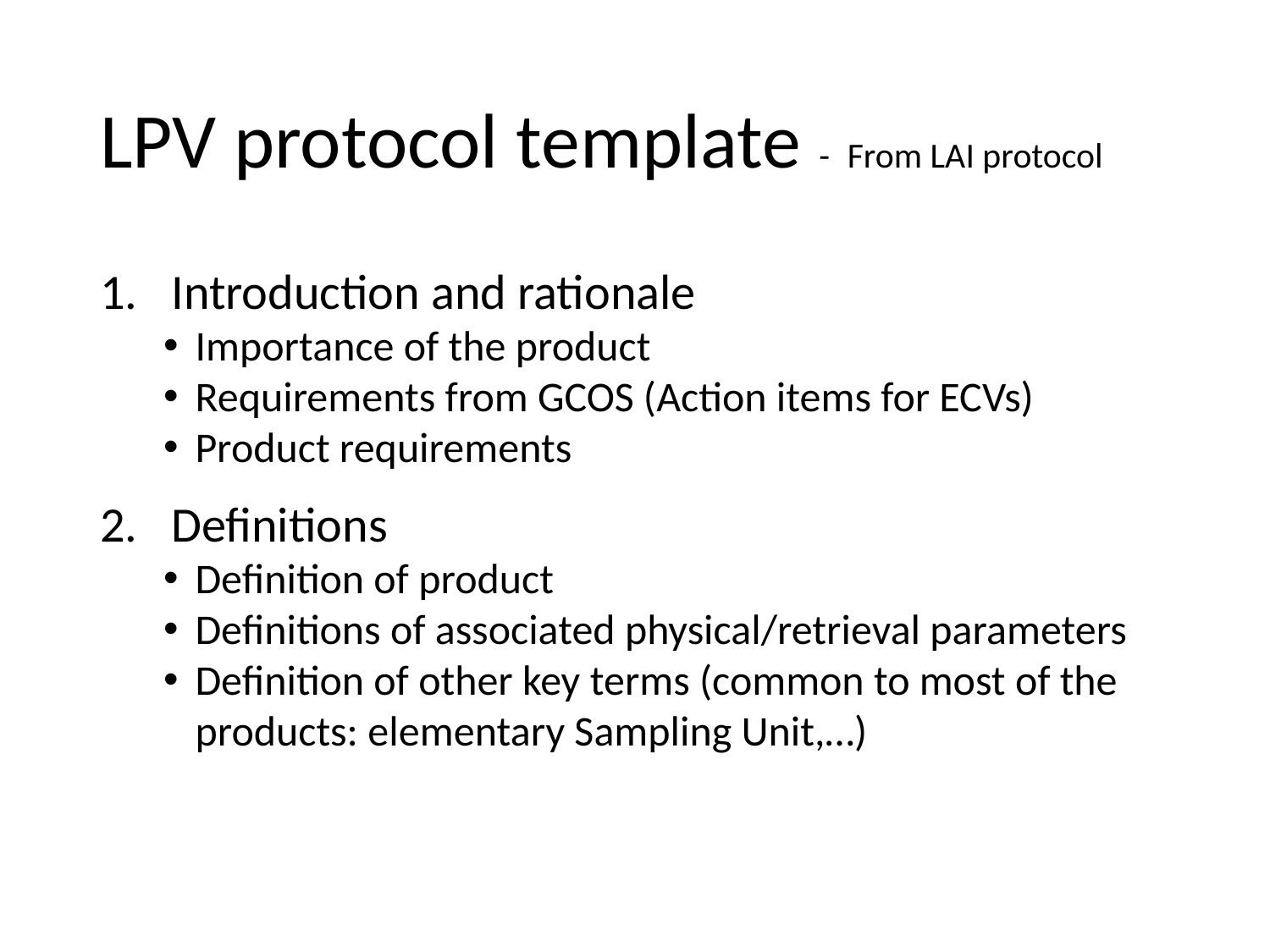

# LPV protocol template - From LAI protocol
Introduction and rationale
Importance of the product
Requirements from GCOS (Action items for ECVs)
Product requirements
Definitions
Definition of product
Definitions of associated physical/retrieval parameters
Definition of other key terms (common to most of the products: elementary Sampling Unit,…)